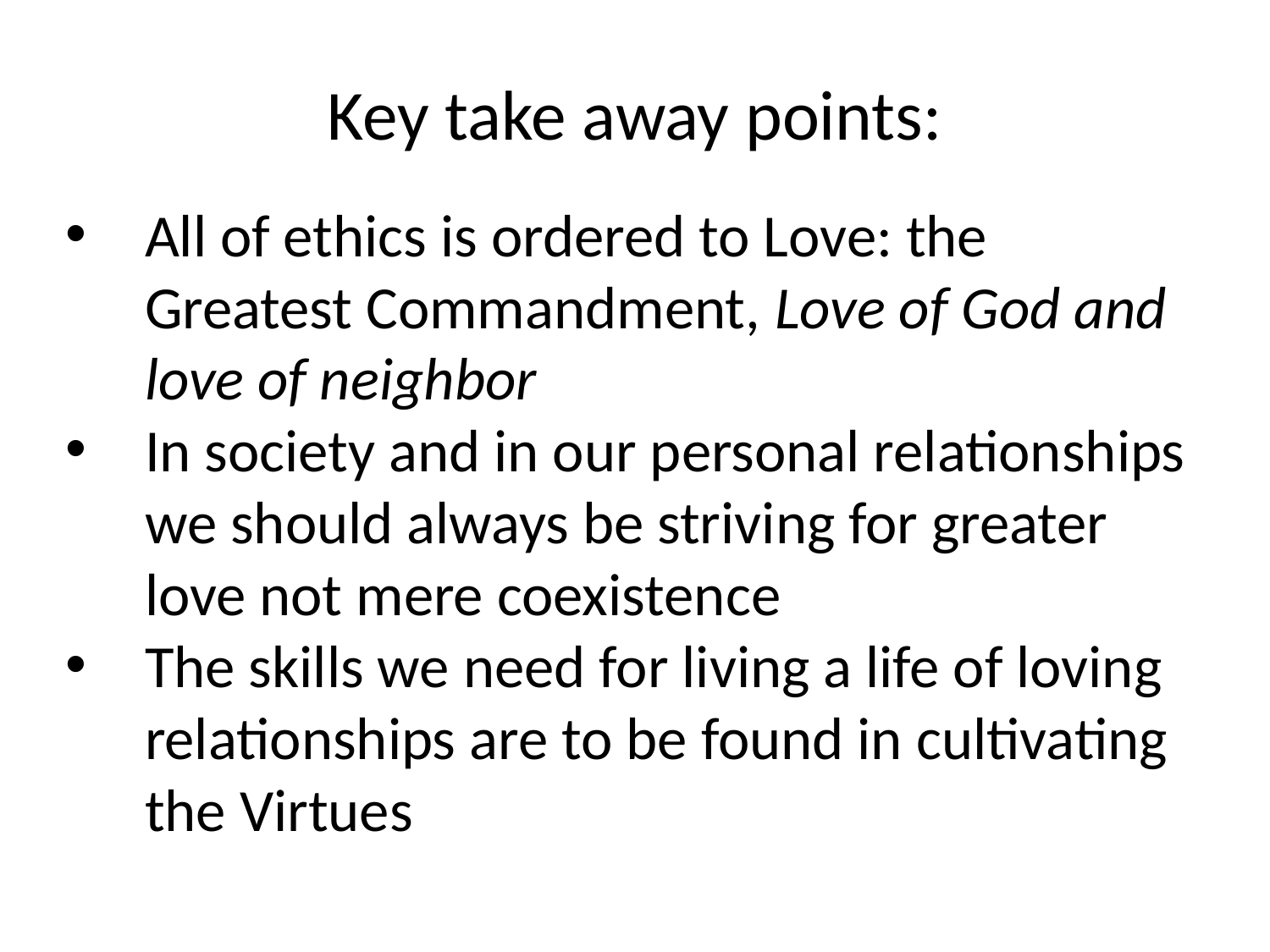

Key take away points:

All of ethics is ordered to Love: the Greatest Commandment, Love of God and love of neighbor
In society and in our personal relationships we should always be striving for greater love not mere coexistence
The skills we need for living a life of loving relationships are to be found in cultivating the Virtues